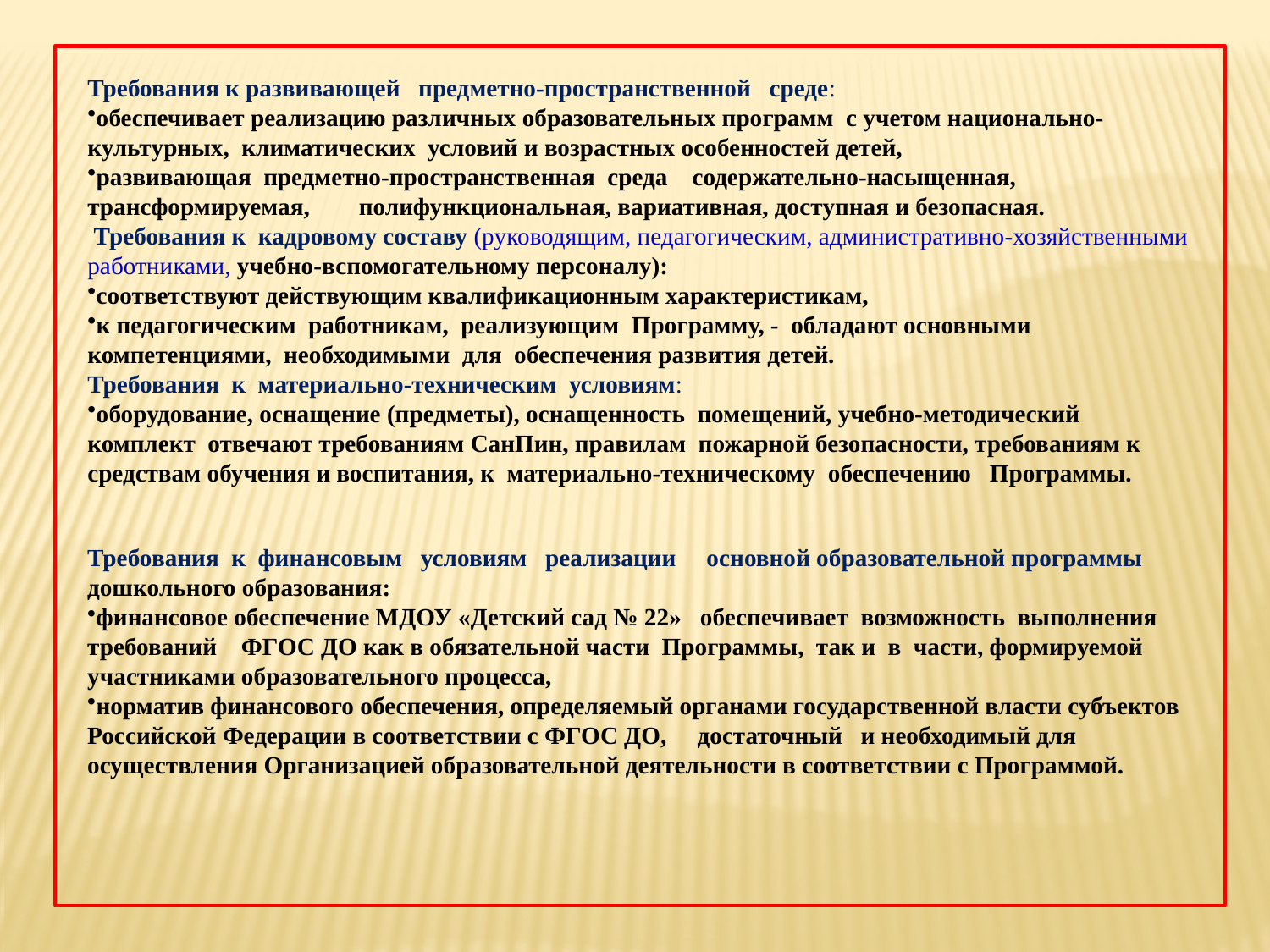

Требования к развивающей   предметно-пространственной   среде:
обеспечивает реализацию различных образовательных программ  с учетом национально-культурных,  климатических  условий и возрастных особенностей детей,
развивающая  предметно-пространственная  среда    содержательно-насыщенная,    трансформируемая,        полифункциональная, вариативная, доступная и безопасная.
 Требования к  кадровому составу (руководящим, педагогическим, административно-хозяйственными работниками, учебно-вспомогательному персоналу):
соответствуют действующим квалификационным характеристикам,
к педагогическим  работникам,  реализующим  Программу, -  обладают основными  компетенциями,  необходимыми  для  обеспечения развития детей.
Требования  к  материально-техническим  условиям:
оборудование, оснащение (предметы), оснащенность  помещений, учебно-методический комплект  отвечают требованиям СанПин, правилам  пожарной безопасности, требованиям к средствам обучения и воспитания, к  материально-техническому  обеспечению   Программы.
Требования  к  финансовым   условиям   реализации     основной образовательной программы дошкольного образования:
финансовое обеспечение МДОУ «Детский сад № 22»   обеспечивает  возможность  выполнения  требований    ФГОС ДО как в обязательной части  Программы,  так и  в  части, формируемой участниками образовательного процесса,
норматив финансового обеспечения, определяемый органами государственной власти субъектов Российской Федерации в соответствии с ФГОС ДО,     достаточный   и необходимый для осуществления Организацией образовательной деятельности в соответствии с Программой.